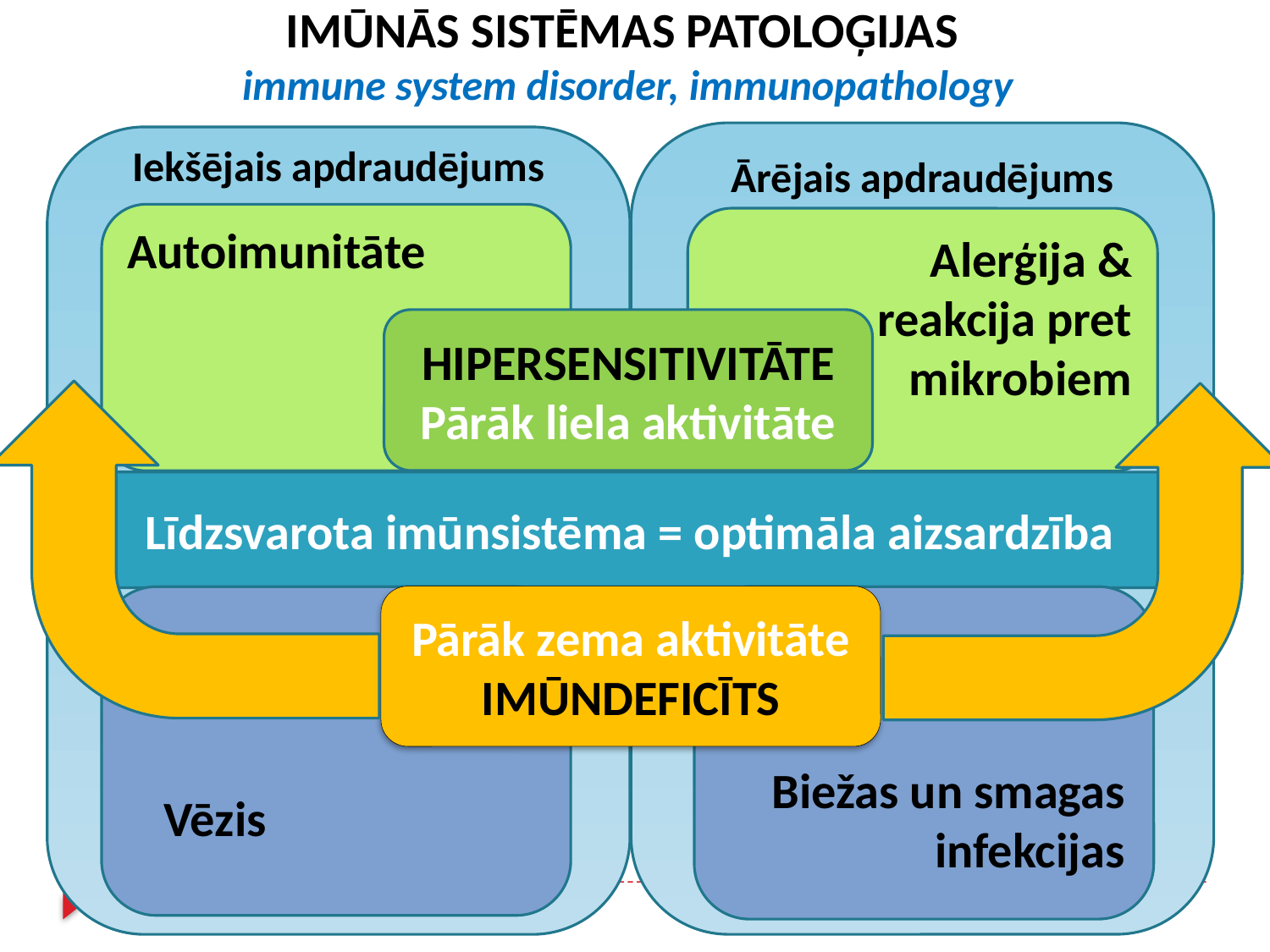

IMŪNĀS SISTĒMAS PATOLOĢIJAS
immune system disorder, immunopathology

Ārējais apdraudējums

Iekšējais apdraudējums

Autoimunitāte

Alerģija &
reakcija pret mikrobiem

HIPERSENSITIVITĀTE
Pārāk liela aktivitāte

Līdzsvarota imūnsistēma = optimāla aizsardzība
Pārāk zema aktivitāte
IMŪNDEFICĪTS

   Vēzis

Biežas un smagas
infekcijas